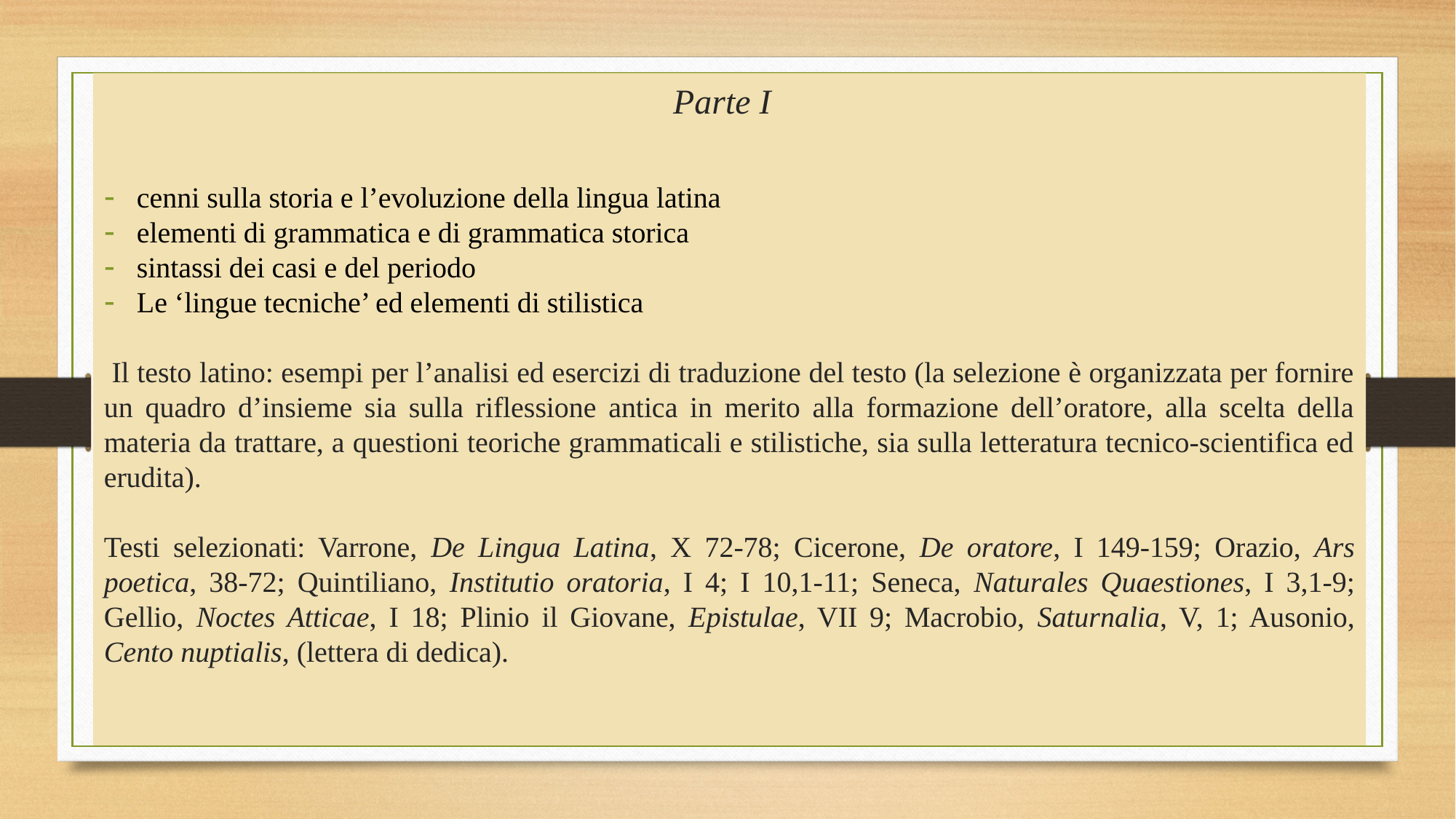

Parte I

cenni sulla storia e l’evoluzione della lingua latina
elementi di grammatica e di grammatica storica
sintassi dei casi e del periodo
Le ‘lingue tecniche’ ed elementi di stilistica

 Il testo latino: esempi per l’analisi ed esercizi di traduzione del testo (la selezione è organizzata per fornire un quadro d’insieme sia sulla riflessione antica in merito alla formazione dell’oratore, alla scelta della materia da trattare, a questioni teoriche grammaticali e stilistiche, sia sulla letteratura tecnico-scientifica ed erudita).

Testi selezionati: Varrone, De Lingua Latina, X 72-78; Cicerone, De oratore, I 149-159; Orazio, Ars poetica, 38-72; Quintiliano, Institutio oratoria, I 4; I 10,1-11; Seneca, Naturales Quaestiones, I 3,1-9; Gellio, Noctes Atticae, I 18; Plinio il Giovane, Epistulae, VII 9; Macrobio, Saturnalia, V, 1; Ausonio, Cento nuptialis, (lettera di dedica).